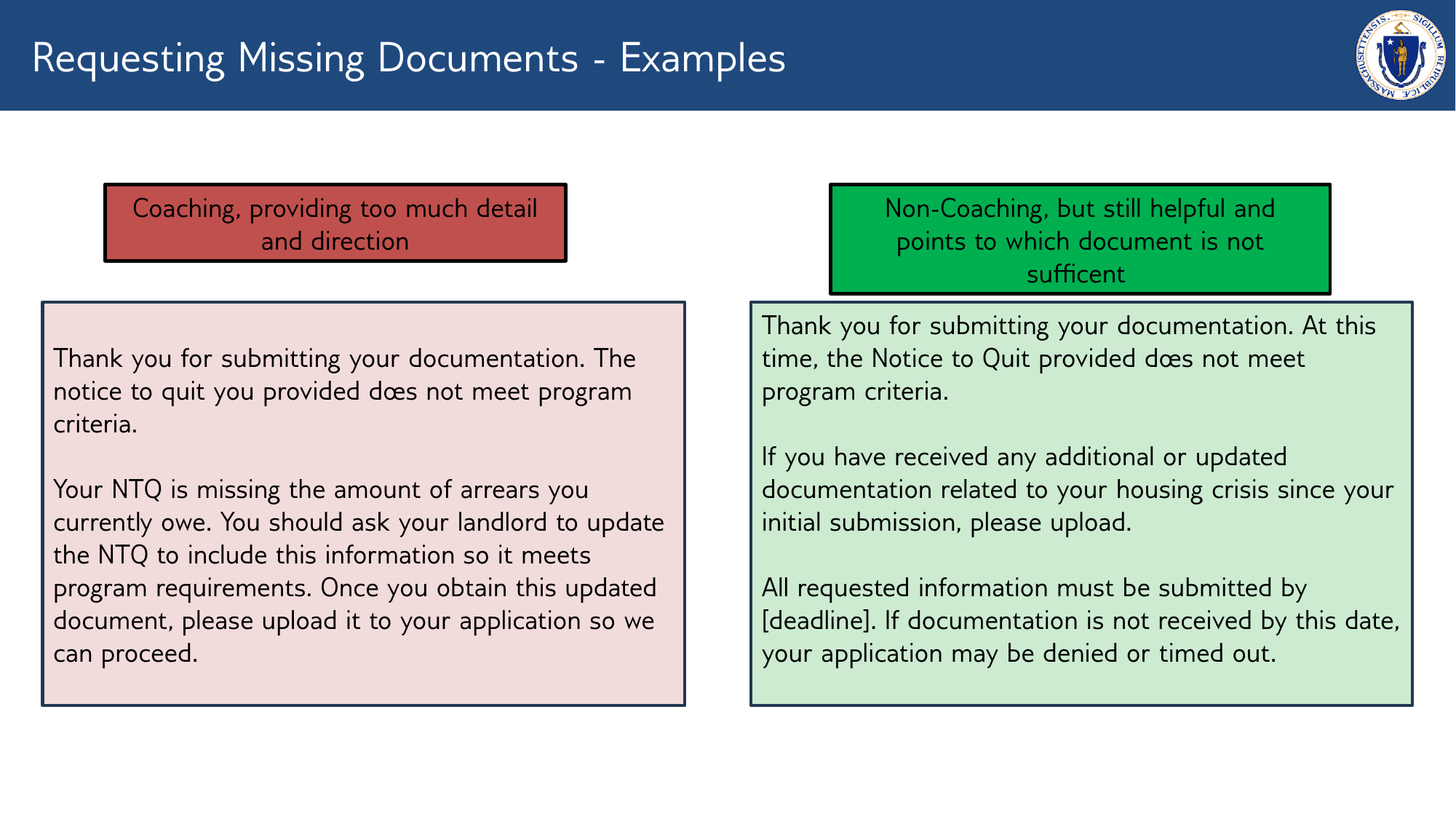

# Requesting Missing Documents - Examples
Coaching, providing too much detail and direction
Non-Coaching, but still helpful and points to which document is not sufficent
Thank you for submitting your documentation. The notice to quit you provided does not meet program criteria.

Your NTQ is missing the amount of arrears you currently owe. You should ask your landlord to update the NTQ to include this information so it meets program requirements. Once you obtain this updated document, please upload it to your application so we can proceed.
Thank you for submitting your documentation. At this time, the Notice to Quit provided does not meet program criteria.

If you have received any additional or updated documentation related to your housing crisis since your initial submission, please upload.

All requested information must be submitted by [deadline]. If documentation is not received by this date, your application may be denied or timed out.